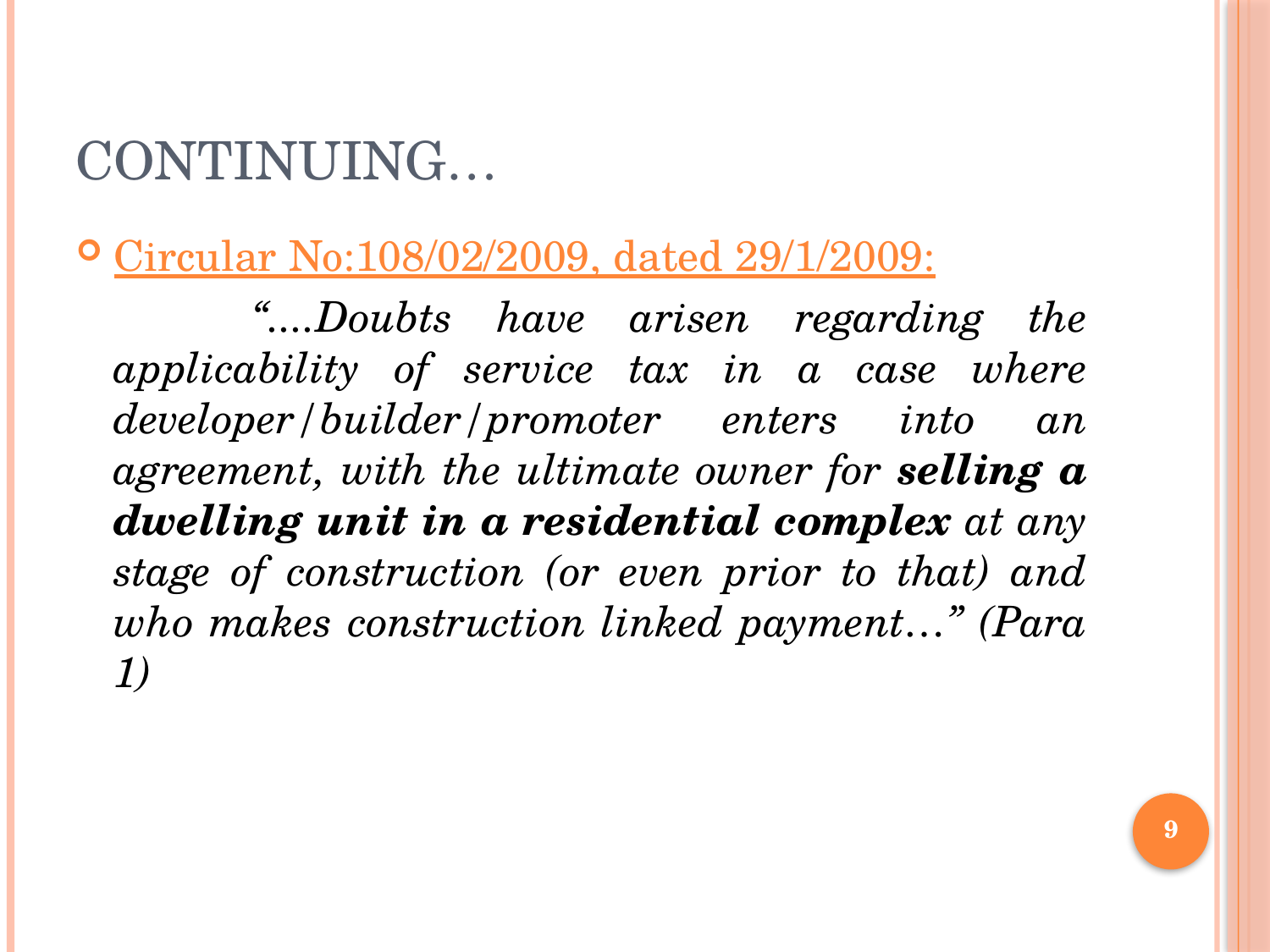

# Continuing…
Circular No:108/02/2009, dated 29/1/2009:
    “....Doubts have arisen regarding the applicability of service tax in a case where developer/builder/promoter enters into an agreement, with the ultimate owner for selling a dwelling unit in a residential complex at any stage of construction (or even prior to that) and who makes construction linked payment…” (Para 1)

9